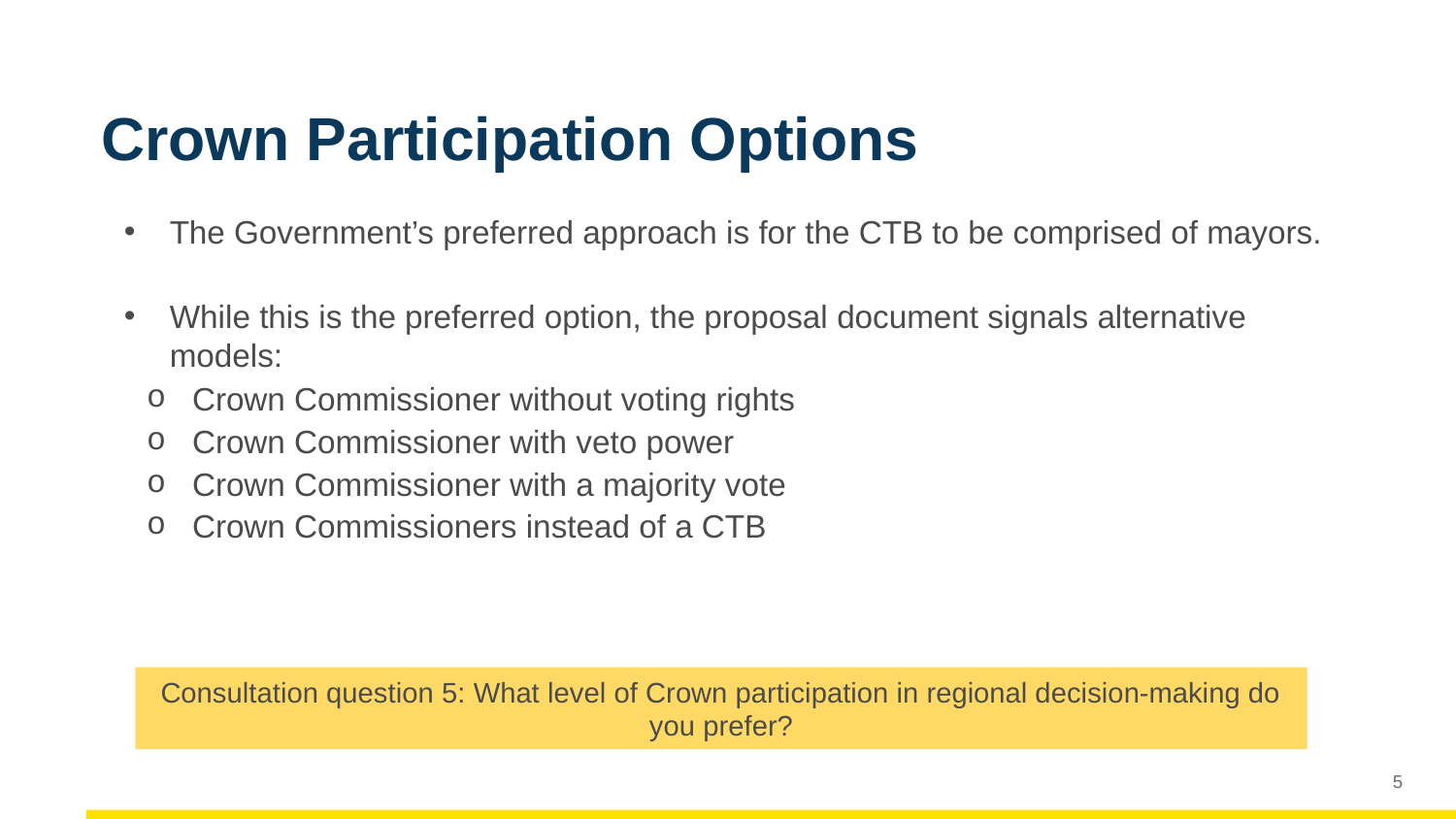

# Crown Participation Options
The Government’s preferred approach is for the CTB to be comprised of mayors.

While this is the preferred option, the proposal document signals alternative models:
Crown Commissioner without voting rights
Crown Commissioner with veto power
Crown Commissioner with a majority vote
Crown Commissioners instead of a CTB

Consultation question 5: What level of Crown participation in regional decision-making do you prefer?
5